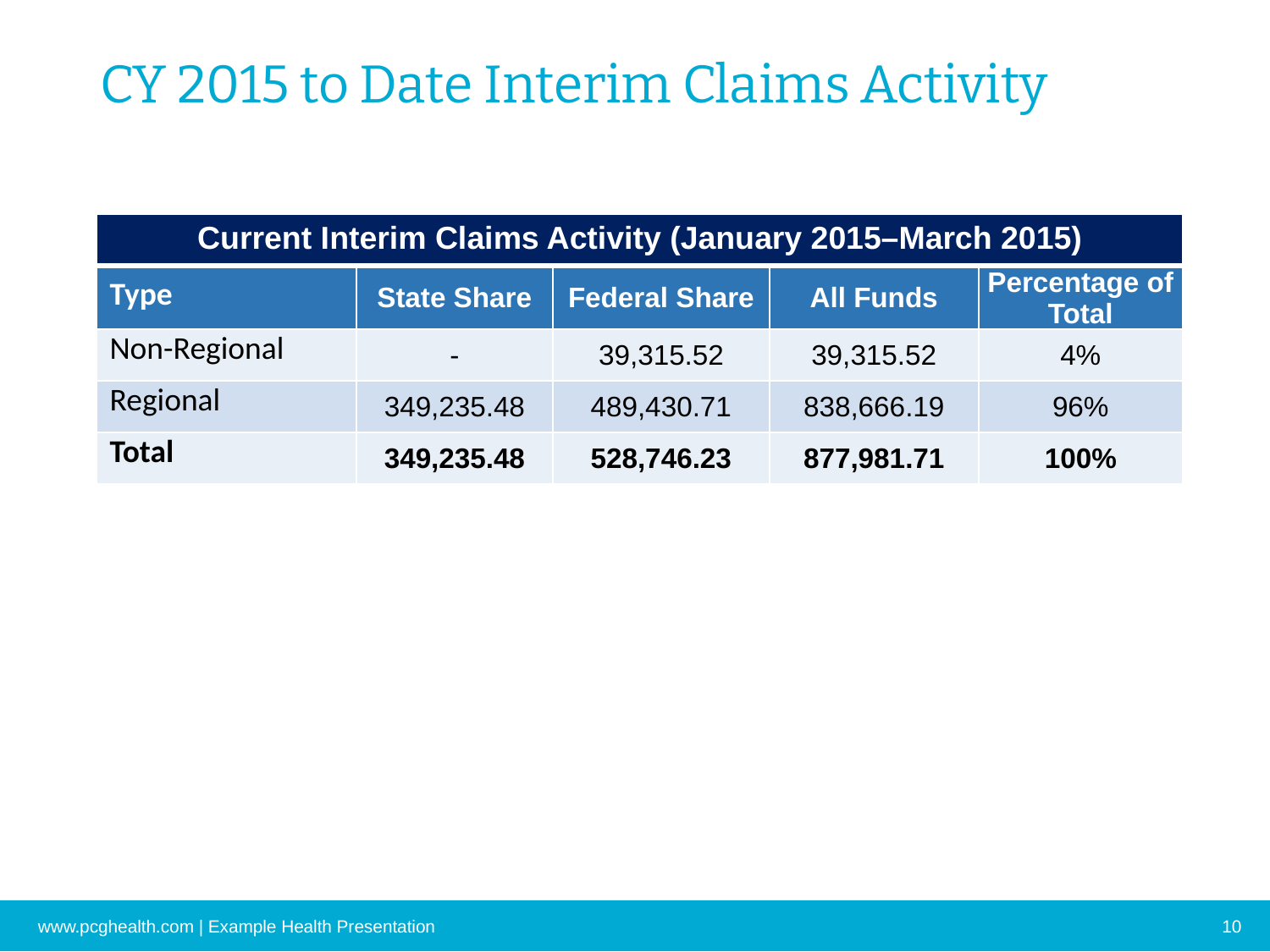

# CY 2015 to Date Interim Claims Activity
| Current Interim Claims Activity (January 2015–March 2015) |  |  |  |  |
| --- | --- | --- | --- | --- |
| Type | State Share | Federal Share | All Funds | Percentage of Total |
| Non-Regional | - | 39,315.52 | 39,315.52 | 4% |
| Regional | 349,235.48 | 489,430.71 | 838,666.19 | 96% |
| Total | 349,235.48 | 528,746.23 | 877,981.71 | 100% |
www.pcghealth.com | Example Health Presentation

10